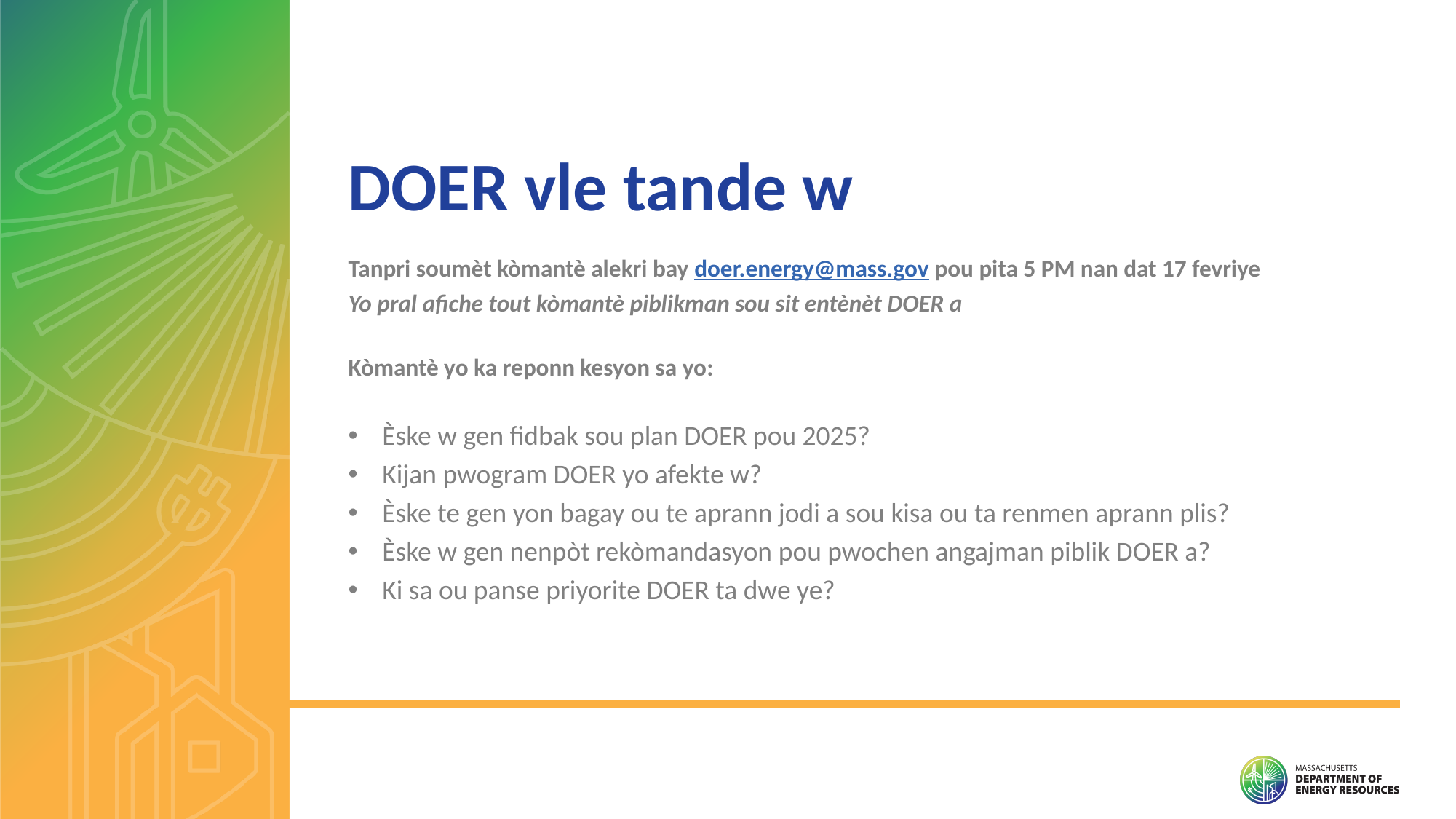

DOER vle tande w
Tanpri soumèt kòmantè alekri bay doer.energy@mass.gov pou pita 5 PM nan dat 17 fevriye
Yo pral afiche tout kòmantè piblikman sou sit entènèt DOER a

Kòmantè yo ka reponn kesyon sa yo:

Èske w gen fidbak sou plan DOER pou 2025?
Kijan pwogram DOER yo afekte w?
Èske te gen yon bagay ou te aprann jodi a sou kisa ou ta renmen aprann plis?
Èske w gen nenpòt rekòmandasyon pou pwochen angajman piblik DOER a?
Ki sa ou panse priyorite DOER ta dwe ye?